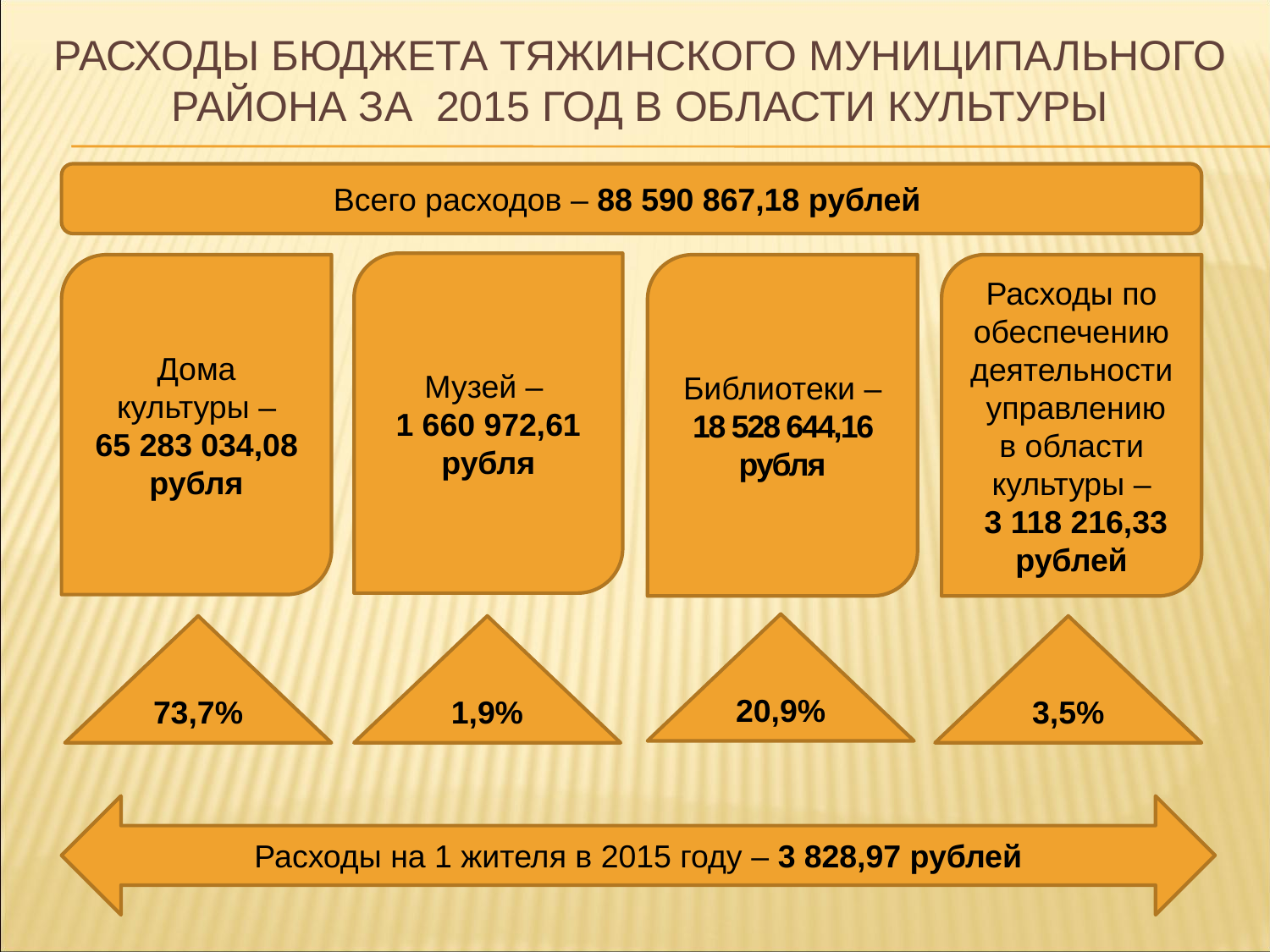

# Расходы бюджета тяжинского муниципального района за  2015 год в области культуры
Всего расходов – 88 590 867,18 рублей
Музей –
1 660 972,61 рубля
Дома культуры –
65 283 034,08 рубля
Библиотеки – 18 528 644,16 рубля
Расходы по обеспечению деятельности  управлению в области культуры –
 3 118 216,33 рублей
20,9%
73,7%
1,9%
3,5%
Расходы на 1 жителя в 2015 году – 3 828,97 рублей